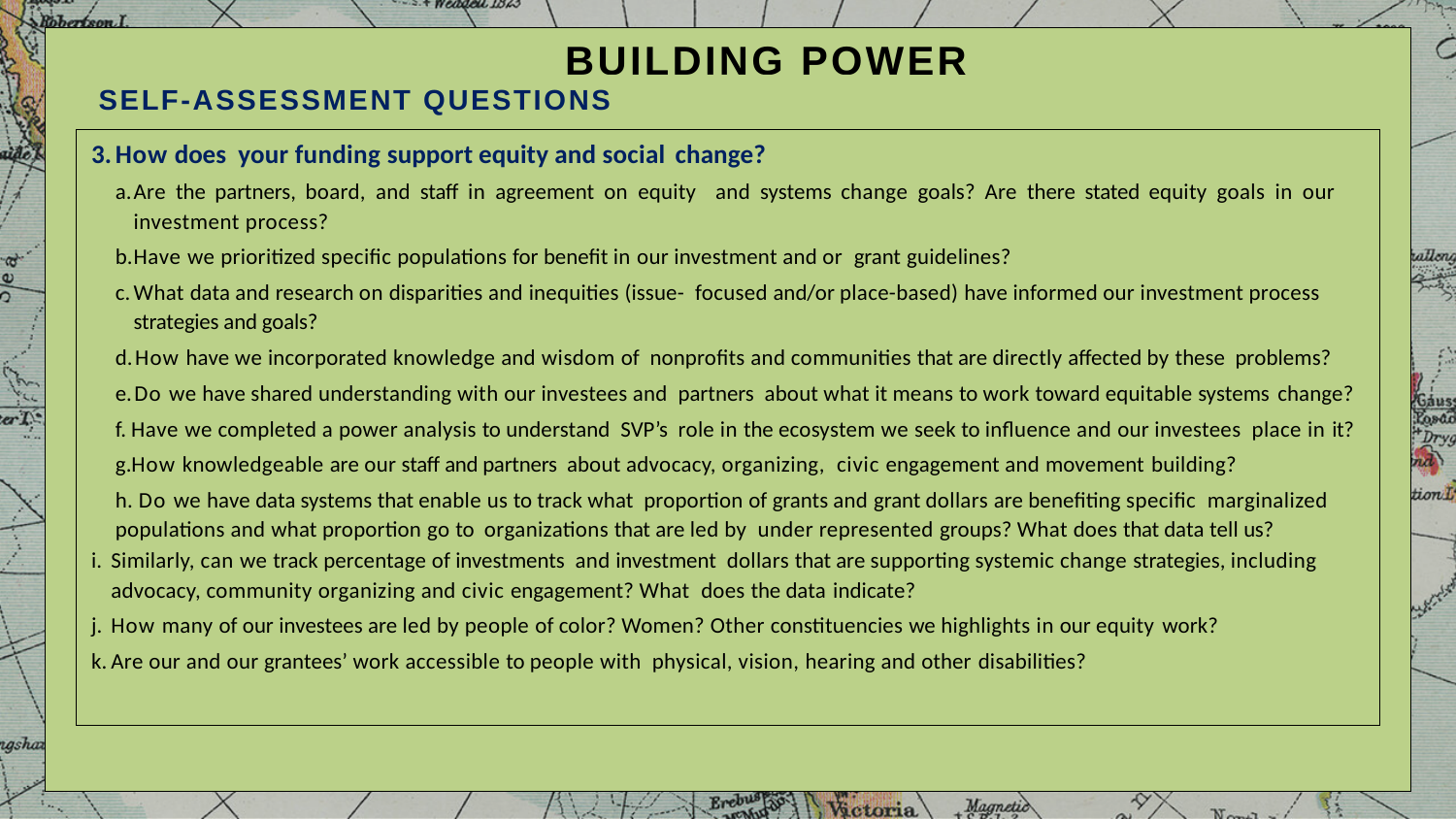

BUILDING POWER
SELF-ASSESSMENT QUESTIONS
How does  your funding support equity and social change?
Are the partners, board, and staff in agreement on equity  and systems change goals? Are there stated equity goals in our investment process?
Have we prioritized specific populations for benefit in our investment and or  grant guidelines?
What data and research on disparities and inequities (issue-  focused and/or place-based) have informed our investment process strategies and goals?
How have we incorporated knowledge and wisdom of  nonprofits and communities that are directly affected by these  problems?
Do we have shared understanding with our investees and  partners  about what it means to work toward equitable systems change?
Have we completed a power analysis to understand  SVP’s  role in the ecosystem we seek to influence and our investees  place in it?
How knowledgeable are our staff and partners  about advocacy, organizing,  civic engagement and movement building?
h. Do we have data systems that enable us to track what  proportion of grants and grant dollars are benefiting specific  marginalized populations and what proportion go to  organizations that are led by  under represented groups? What does that data tell us?
Similarly, can we track percentage of investments  and investment  dollars that are supporting systemic change strategies, including  advocacy, community organizing and civic engagement? What  does the data indicate?
How many of our investees are led by people of color? Women? Other constituencies we highlights in our equity work?
Are our and our grantees’ work accessible to people with  physical, vision, hearing and other disabilities?